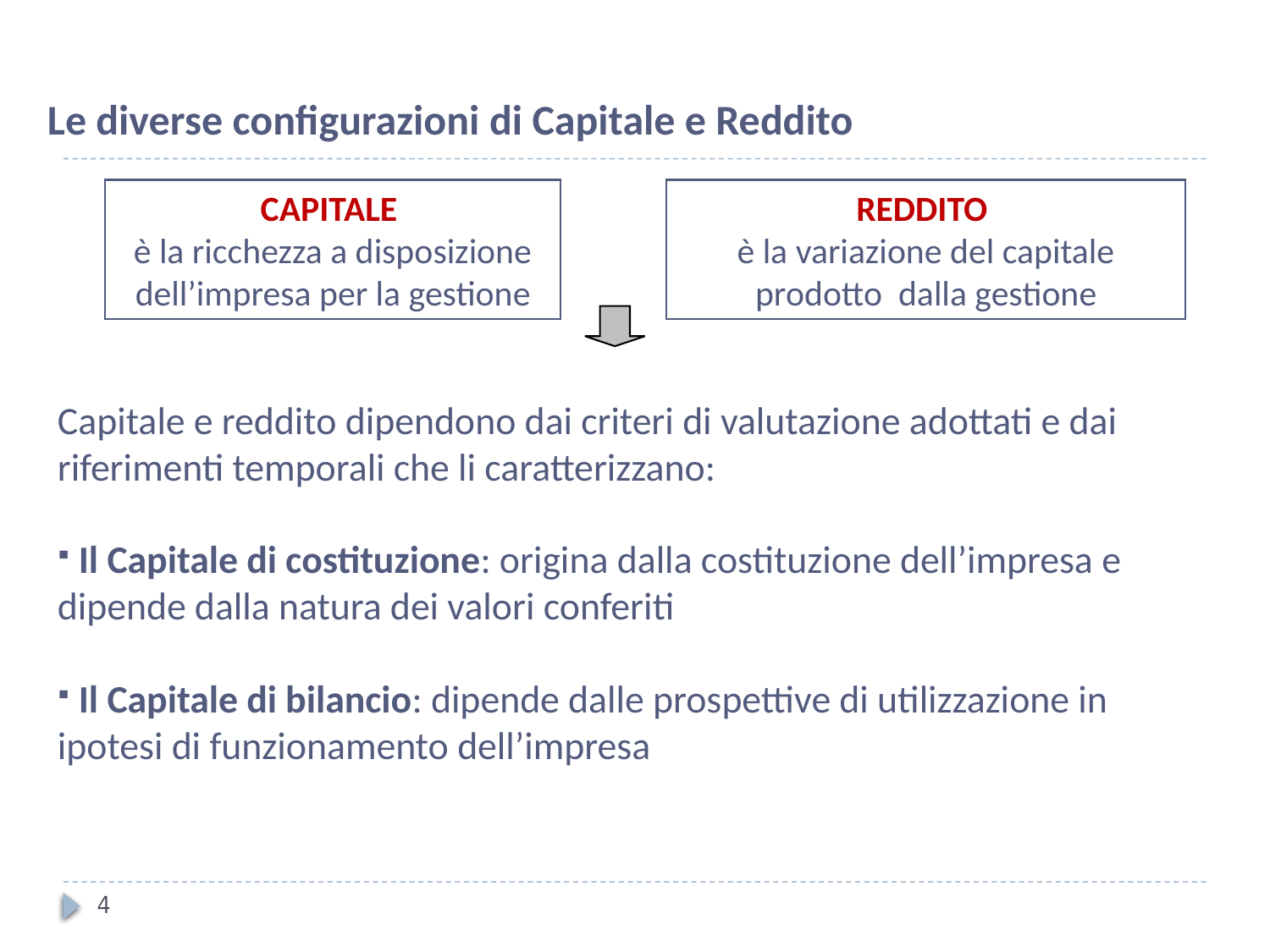

Le diverse configurazioni di Capitale e Reddito
CAPITALE
è la ricchezza a disposizione dell’impresa per la gestione
REDDITO
è la variazione del capitale prodotto  dalla gestione

Capitale e reddito dipendono dai criteri di valutazione adottati e dai riferimenti temporali che li caratterizzano:

 Il Capitale di costituzione: origina dalla costituzione dell’impresa e dipende dalla natura dei valori conferiti

 Il Capitale di bilancio: dipende dalle prospettive di utilizzazione in ipotesi di funzionamento dell’impresa

4